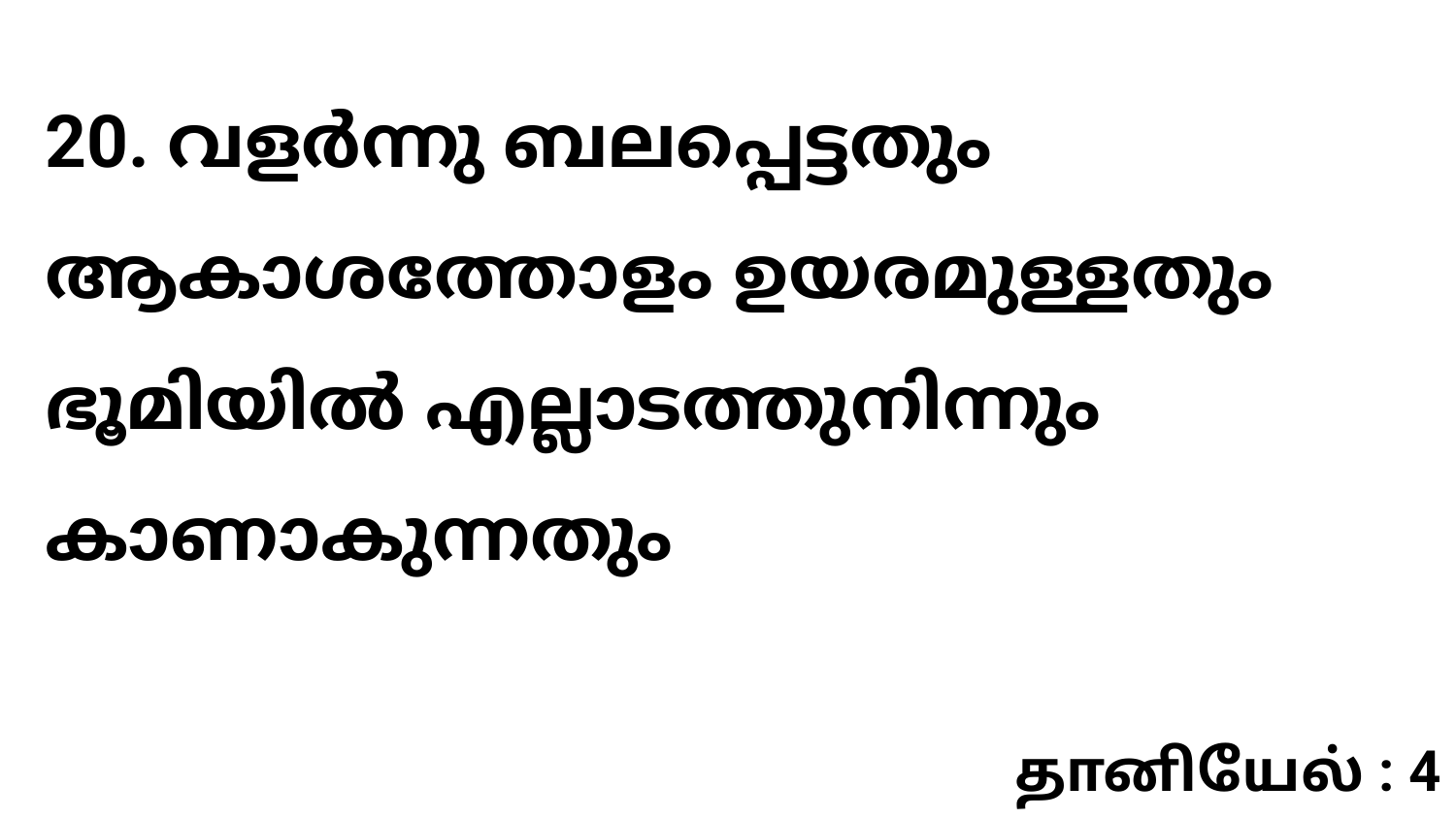

20. വളർന്നു ബലപ്പെട്ടതും ആകാശത്തോളം ഉയരമുള്ളതും ഭൂമിയിൽ എല്ലാടത്തുനിന്നും കാണാകുന്നതും
தானியேல் : 4